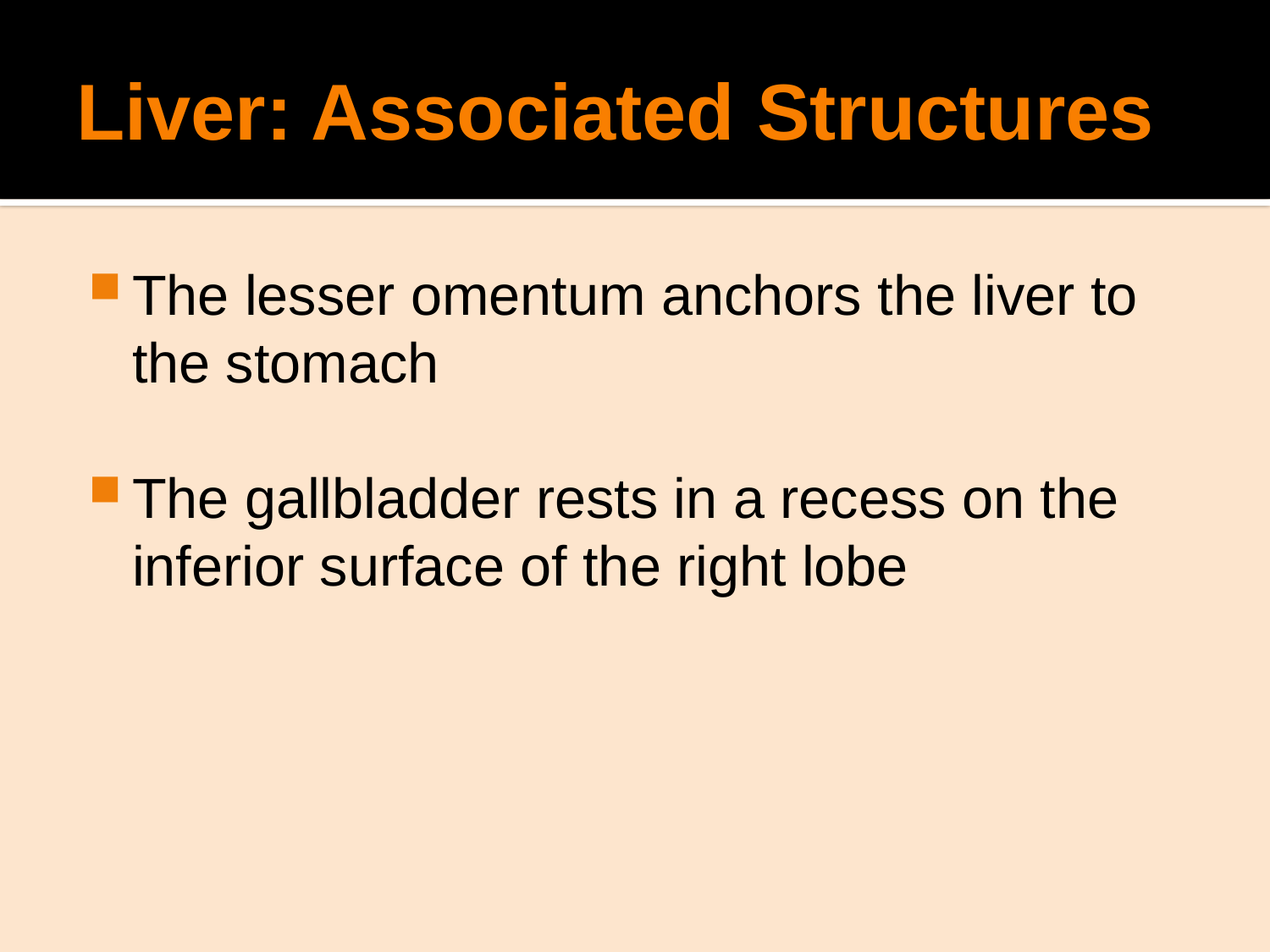

# Liver: Associated Structures
The lesser omentum anchors the liver to the stomach

The gallbladder rests in a recess on the inferior surface of the right lobe